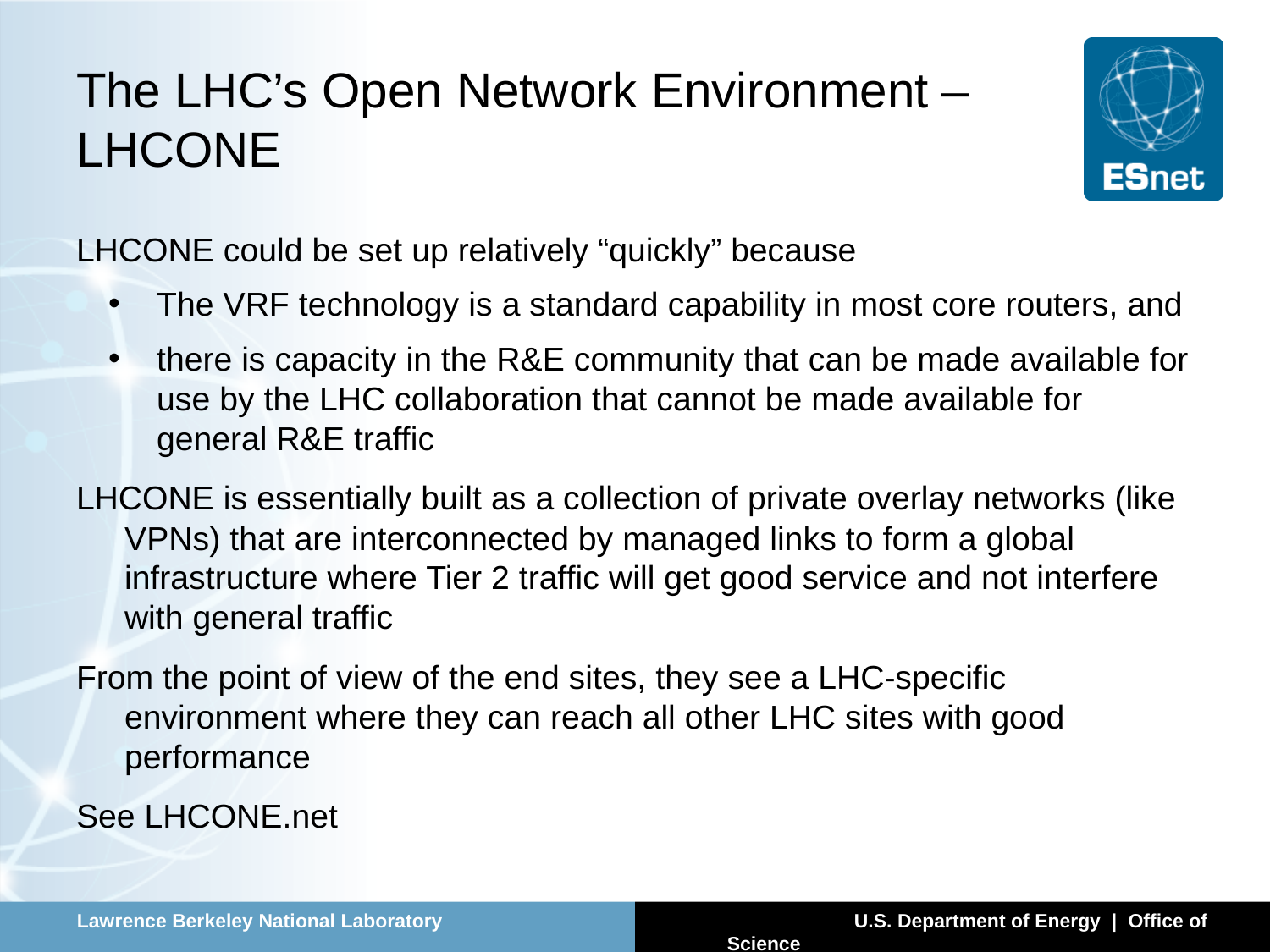

# The LHC’s Open Network Environment – LHCONE
LHCONE could be set up relatively “quickly” because
The VRF technology is a standard capability in most core routers, and
there is capacity in the R&E community that can be made available for use by the LHC collaboration that cannot be made available for general R&E traffic
LHCONE is essentially built as a collection of private overlay networks (like VPNs) that are interconnected by managed links to form a global infrastructure where Tier 2 traffic will get good service and not interfere with general traffic
From the point of view of the end sites, they see a LHC-specific environment where they can reach all other LHC sites with good performance
See LHCONE.net